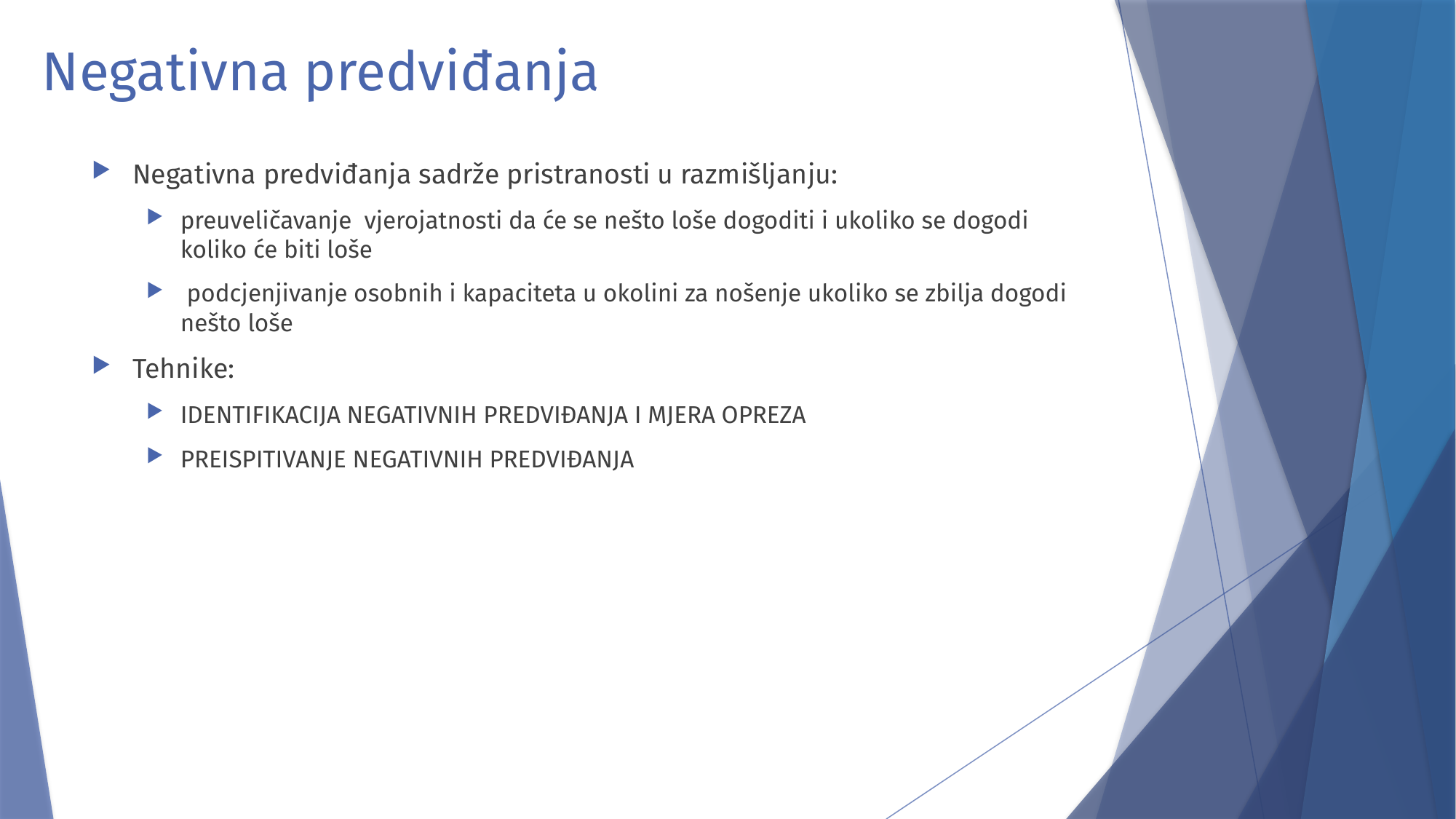

# Negativna predviđanja
Negativna predviđanja sadrže pristranosti u razmišljanju:
preuveličavanje  vjerojatnosti da će se nešto loše dogoditi i ukoliko se dogodi koliko će biti loše
 podcjenjivanje osobnih i kapaciteta u okolini za nošenje ukoliko se zbilja dogodi nešto loše
Tehnike:
IDENTIFIKACIJA NEGATIVNIH PREDVIĐANJA I MJERA OPREZA
PREISPITIVANJE NEGATIVNIH PREDVIĐANJA